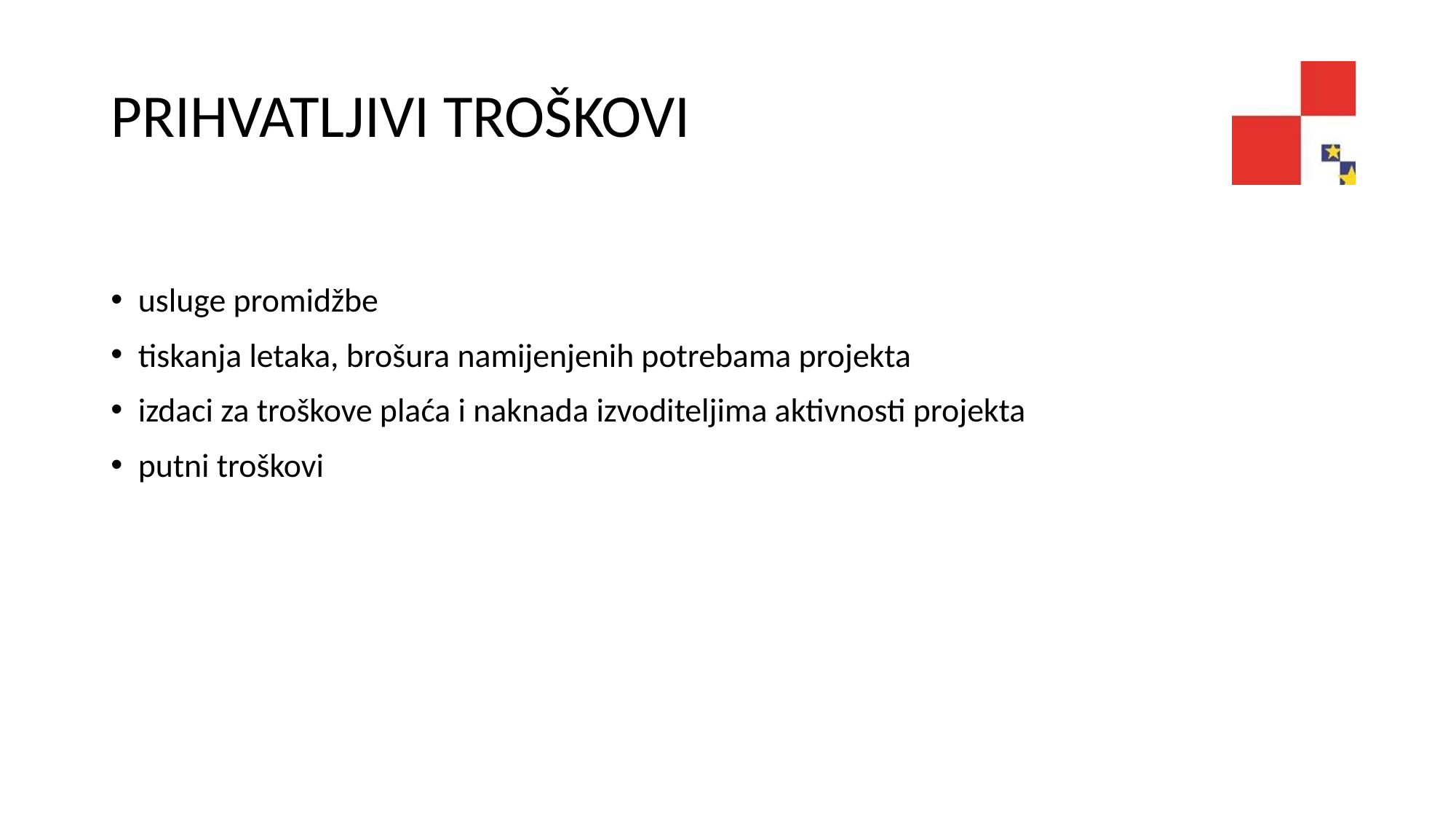

# PRIHVATLJIVI TROŠKOVI

usluge promidžbe
tiskanja letaka, brošura namijenjenih potrebama projekta
izdaci za troškove plaća i naknada izvoditeljima aktivnosti projekta
putni troškovi